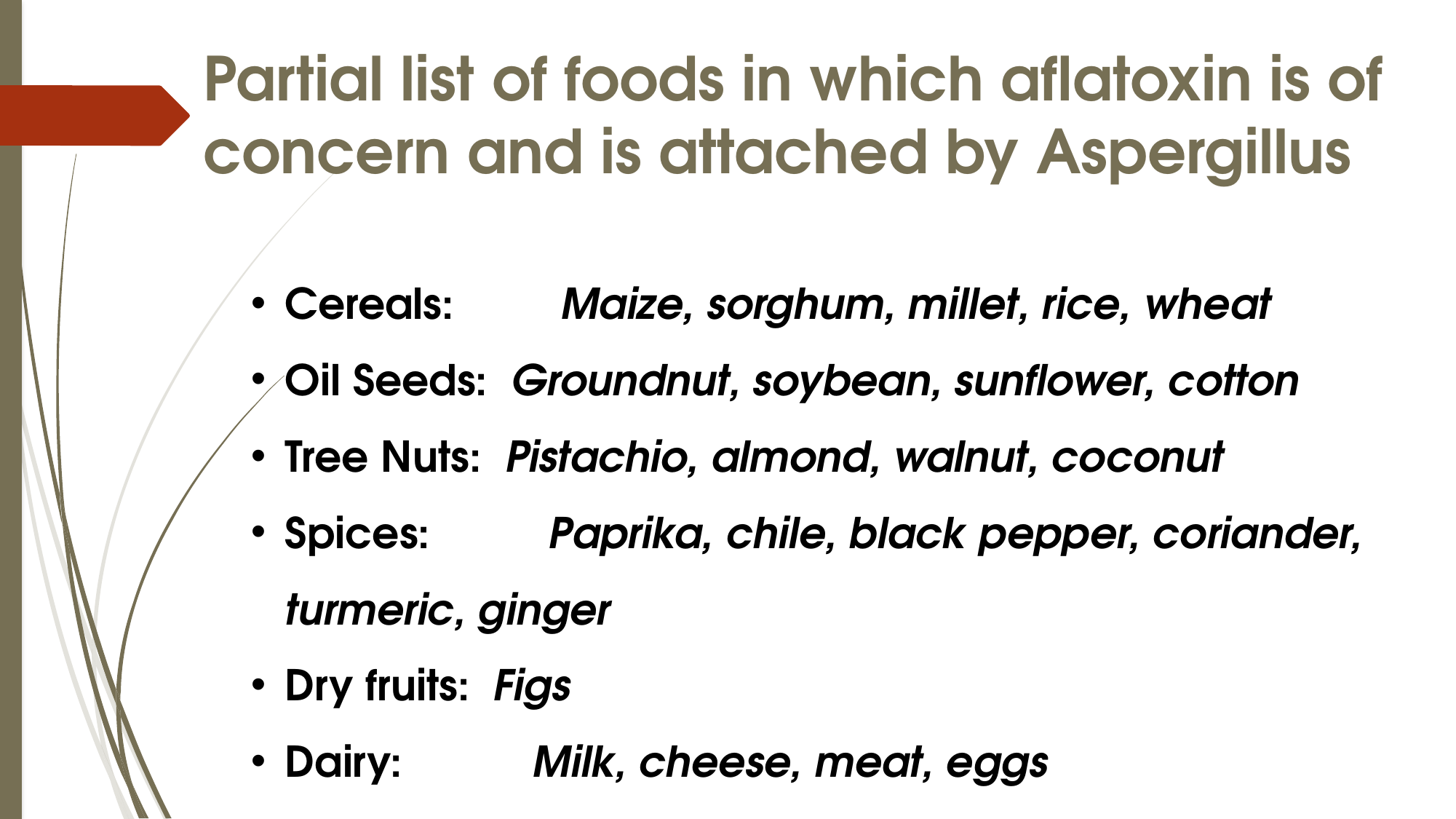

Partial list of foods in which aflatoxin is of concern and is attached by Aspergillus
Cereals:         Maize, sorghum, millet, rice, wheat
Oil Seeds:  Groundnut, soybean, sunflower, cotton
Tree Nuts:  Pistachio, almond, walnut, coconut
Spices:          Paprika, chile, black pepper, coriander, turmeric, ginger
Dry fruits:  Figs
Dairy:           Milk, cheese, meat, eggs